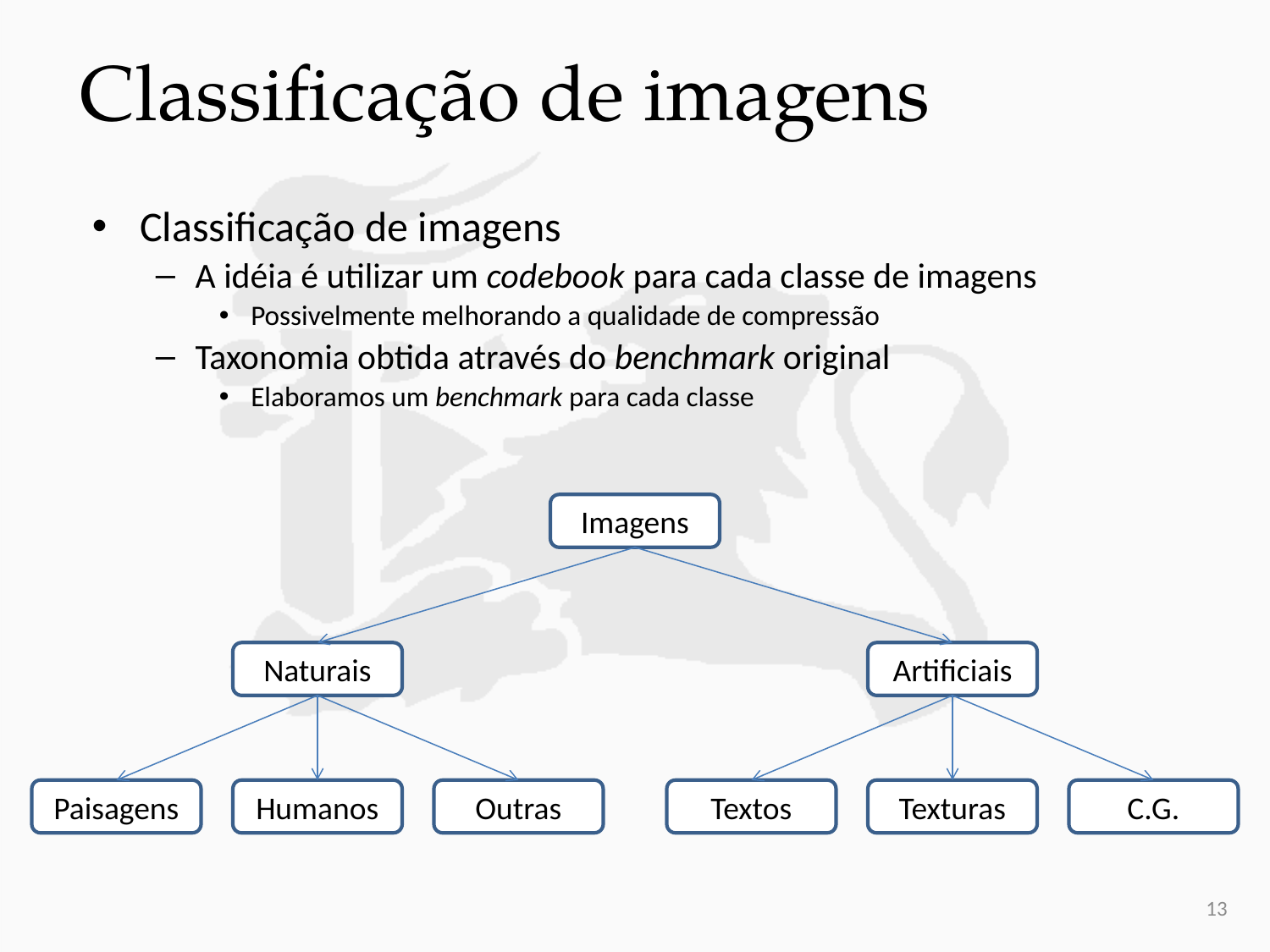

Classificação de imagens
Classificação de imagens
A idéia é utilizar um codebook para cada classe de imagens
Possivelmente melhorando a qualidade de compressão
Taxonomia obtida através do benchmark original
Elaboramos um benchmark para cada classe
Imagens
Naturais
Artificiais
Paisagens
Humanos
Outras
Textos
Texturas
C.G.
13